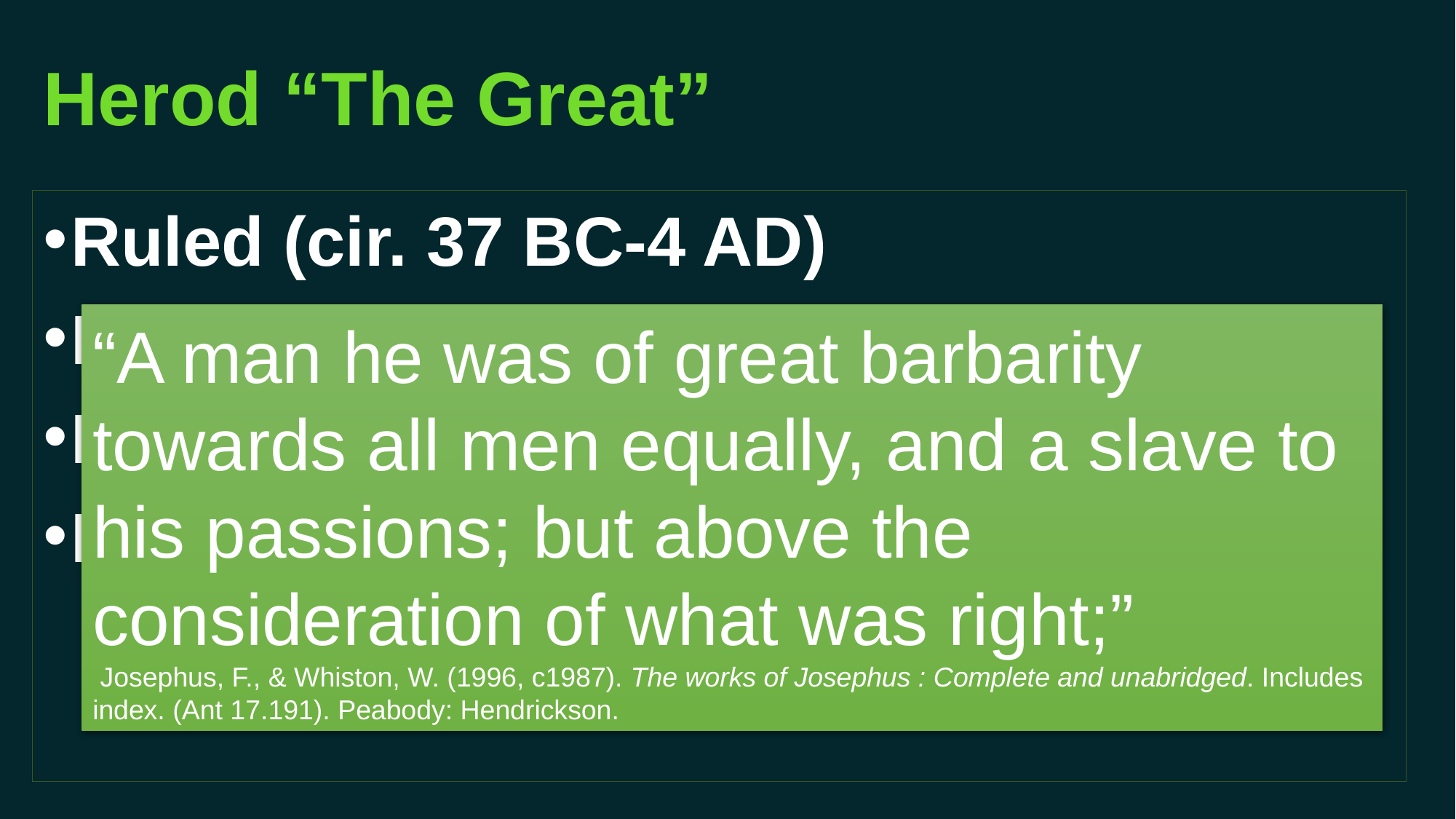

# Herod “The Great”
Ruled (cir. 37 BC-4 AD)
Half Jewish
Hated by his subjects
Known for great acts of cruelty
“A man he was of great barbarity towards all men equally, and a slave to his passions; but above the consideration of what was right;”
 Josephus, F., & Whiston, W. (1996, c1987). The works of Josephus : Complete and unabridged. Includes index. (Ant 17.191). Peabody: Hendrickson.